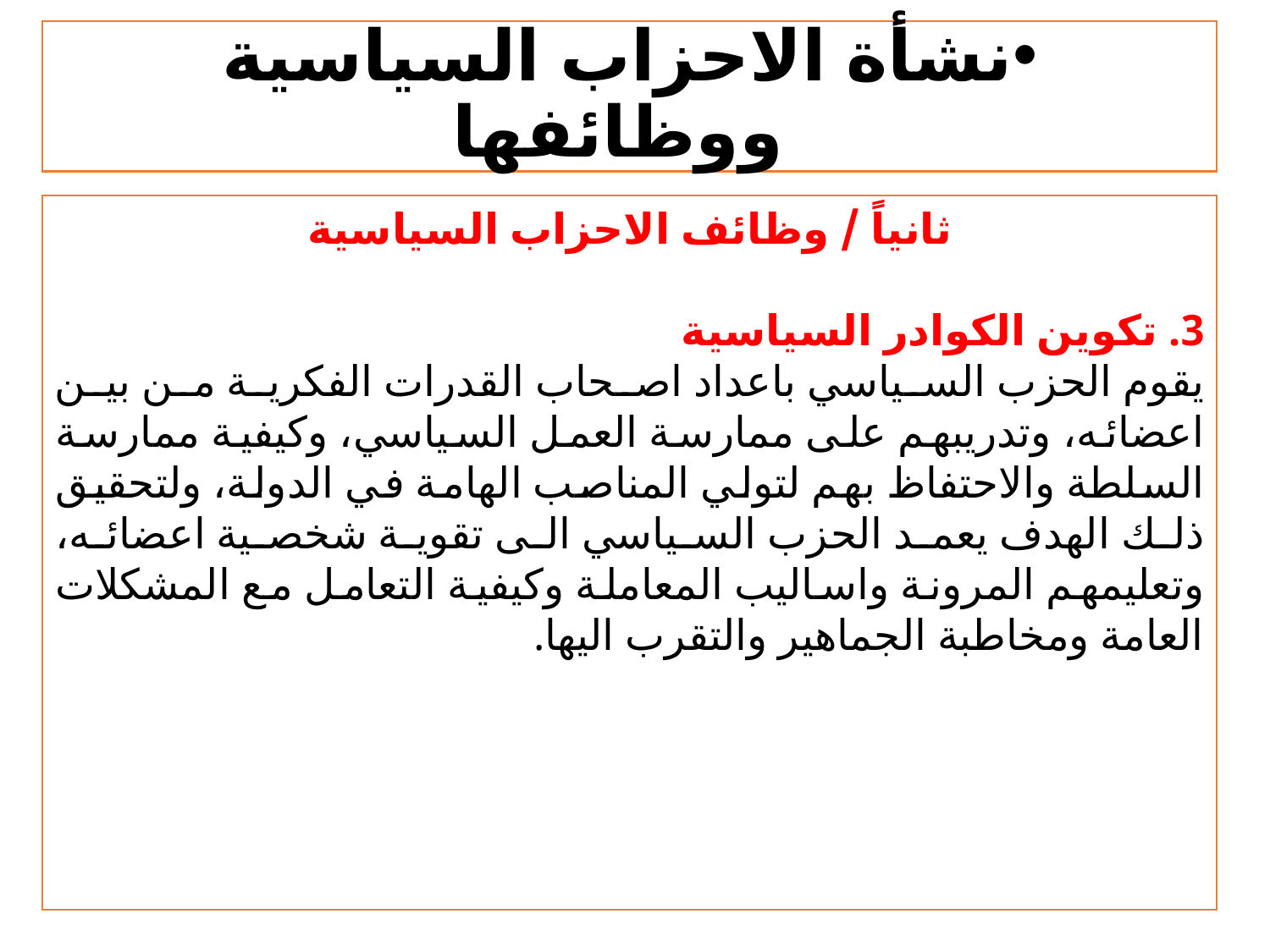

# نشأة الاحزاب السياسية ووظائفها
ثانياً / وظائف الاحزاب السياسية

3. تكوين الكوادر السياسية
	يقوم الحزب السياسي باعداد اصحاب القدرات الفكرية من بين اعضائه، وتدريبهم على ممارسة العمل السياسي، وكيفية ممارسة السلطة والاحتفاظ بهم لتولي المناصب الهامة في الدولة، ولتحقيق ذلك الهدف يعمد الحزب السياسي الى تقوية شخصية اعضائه، وتعليمهم المرونة واساليب المعاملة وكيفية التعامل مع المشكلات العامة ومخاطبة الجماهير والتقرب اليها.